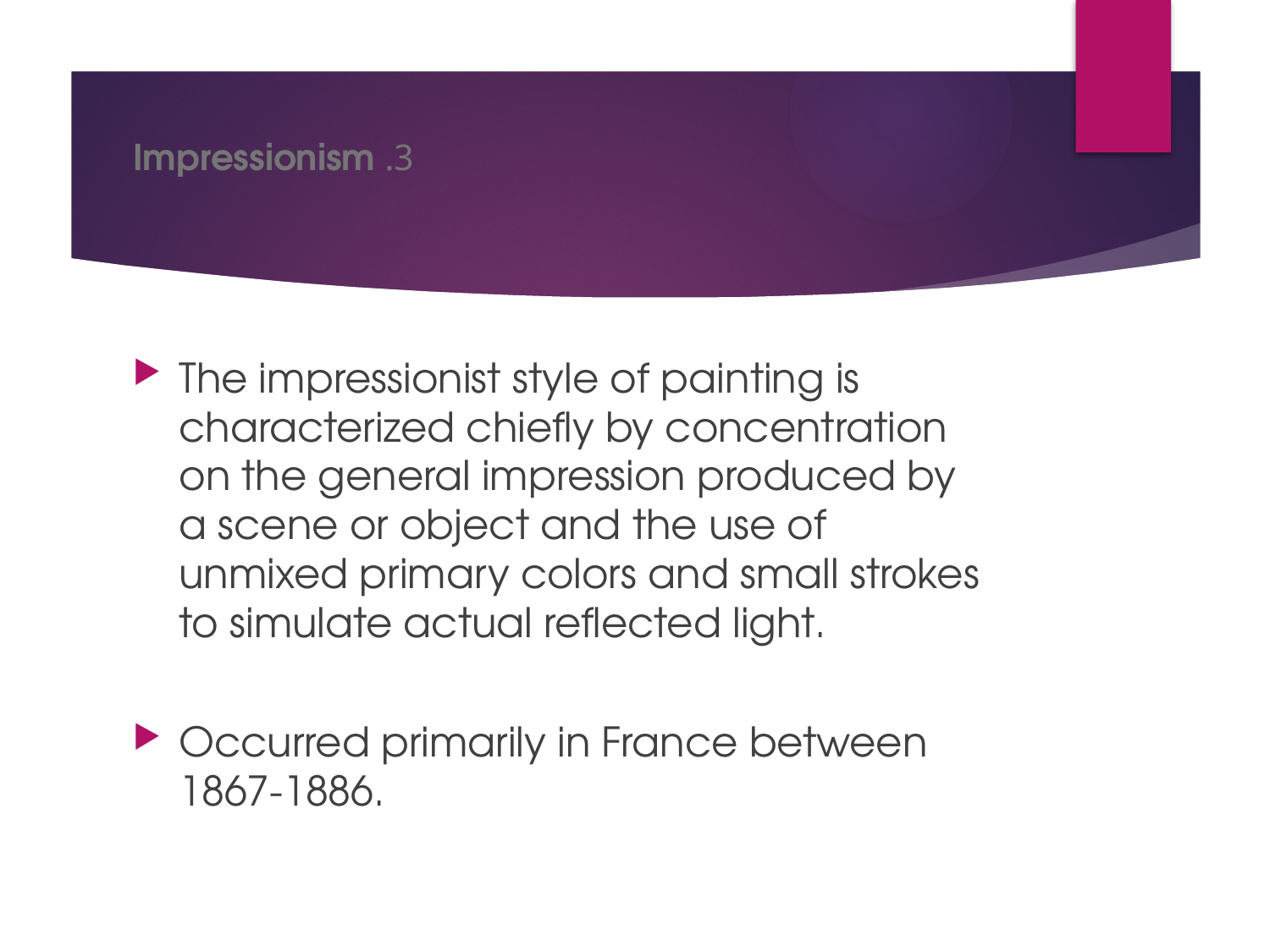

# 3. Impressionism
The impressionist style of painting is characterized chiefly by concentration on the general impression produced by a scene or object and the use of unmixed primary colors and small strokes to simulate actual reflected light.

Occurred primarily in France between 1867-1886.